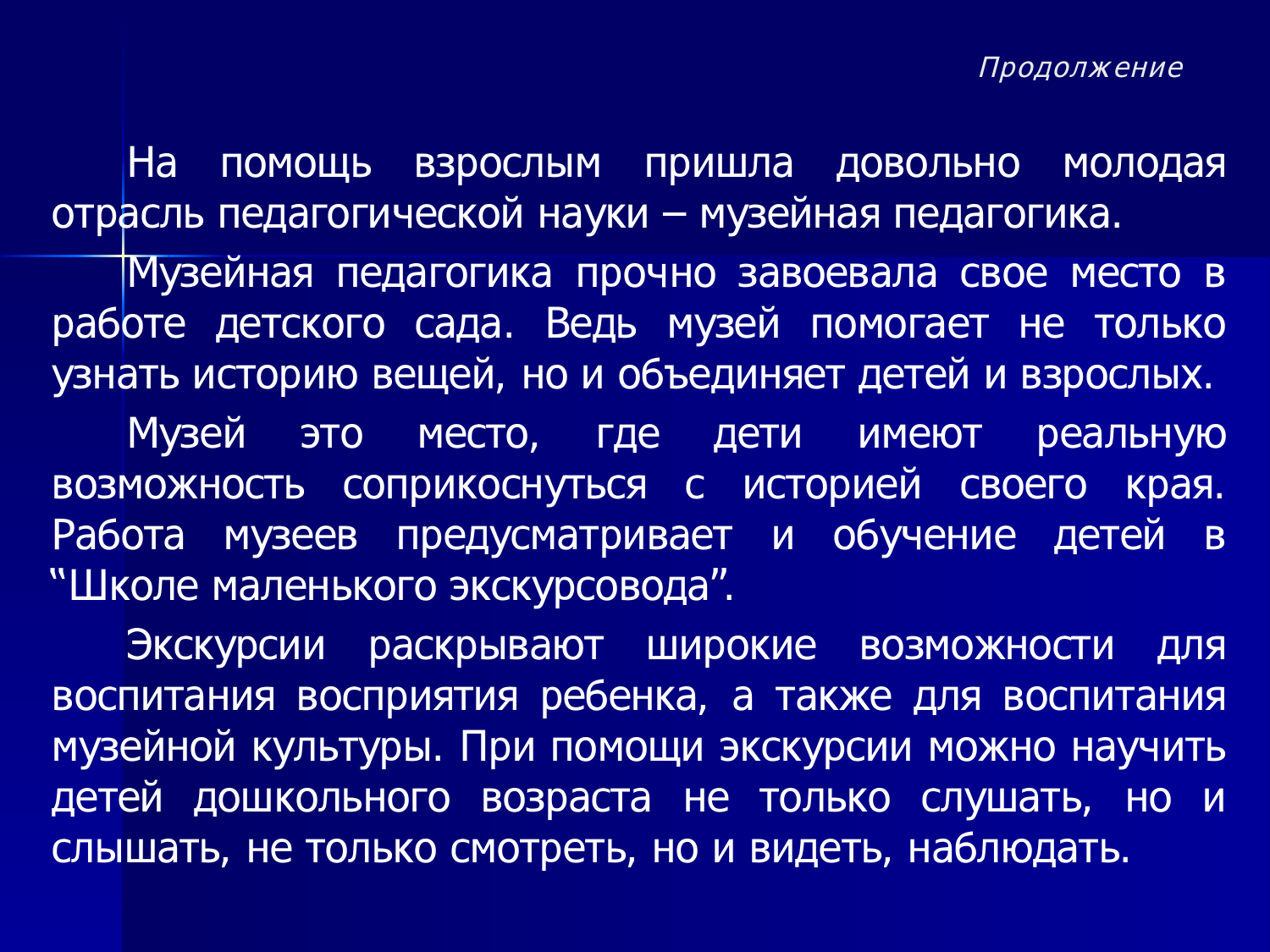

# Продолжение
На помощь взрослым пришла довольно молодая отрасль педагогической науки – музейная педагогика.
Музейная педагогика прочно завоевала свое место в работе детского сада. Ведь музей помогает не только узнать историю вещей, но и объединяет детей и взрослых.
Музей это место, где дети имеют реальную возможность соприкоснуться с историей своего края. Работа музеев предусматривает и обучение детей в “Школе маленького экскурсовода”.
Экскурсии раскрывают широкие возможности для воспитания восприятия ребенка, а также для воспитания музейной культуры. При помощи экскурсии можно научить детей дошкольного возраста не только слушать, но и слышать, не только смотреть, но и видеть, наблюдать.